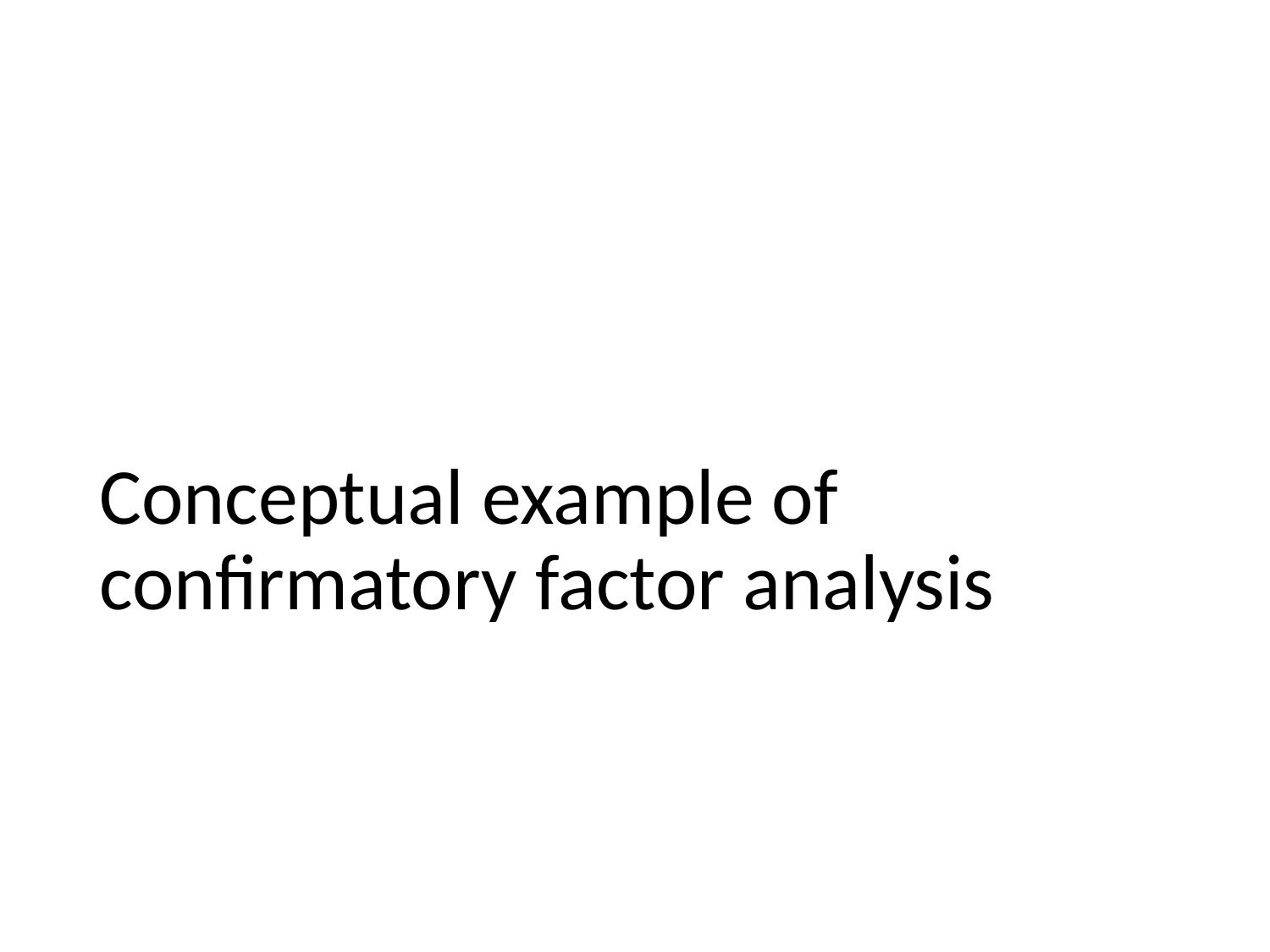

# Conceptual example of confirmatory factor analysis